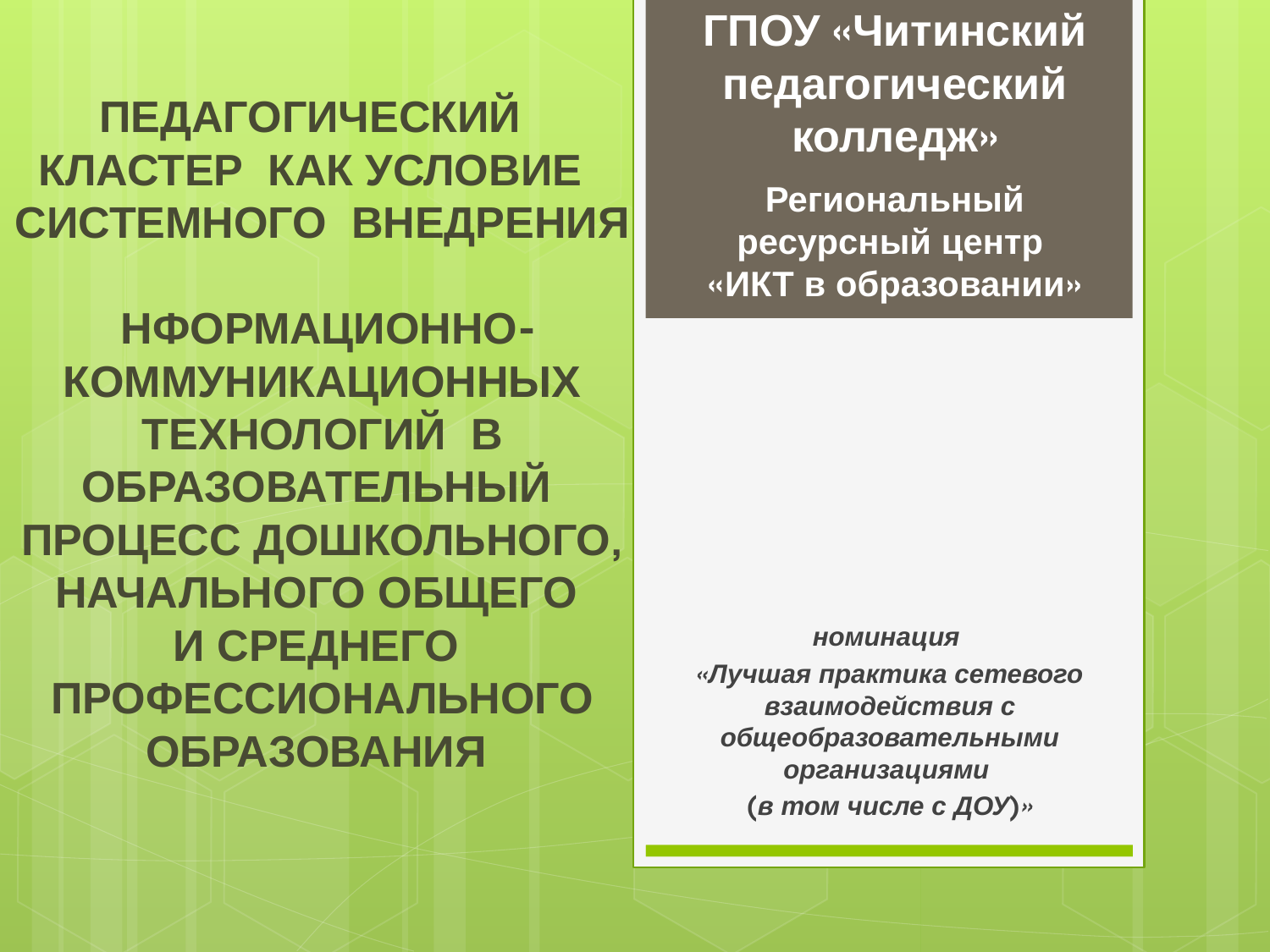

ГПОУ «Читинский педагогический колледж»
Региональный ресурсный центр
«ИКТ в образовании»
# ПЕДАГОГИЧЕСКИЙ   КЛАСТЕР  КАК УСЛОВИЕ   СИСТЕМНОГО  ВНЕДРЕНИЯ НФОРМАЦИОННО-КОММУНИКАЦИОННЫХ ТЕХНОЛОГИЙ  В ОБРАЗОВАТЕЛЬНЫЙ  ПРОЦЕСС ДОШКОЛЬНОГО, НАЧАЛЬНОГО ОБЩЕГО И СРЕДНЕГО  ПРОФЕССИОНАЛЬНОГО ОБРАЗОВАНИЯ
номинация
«Лучшая практика сетевого взаимодействия с общеобразовательными организациями
(в том числе с ДОУ)»